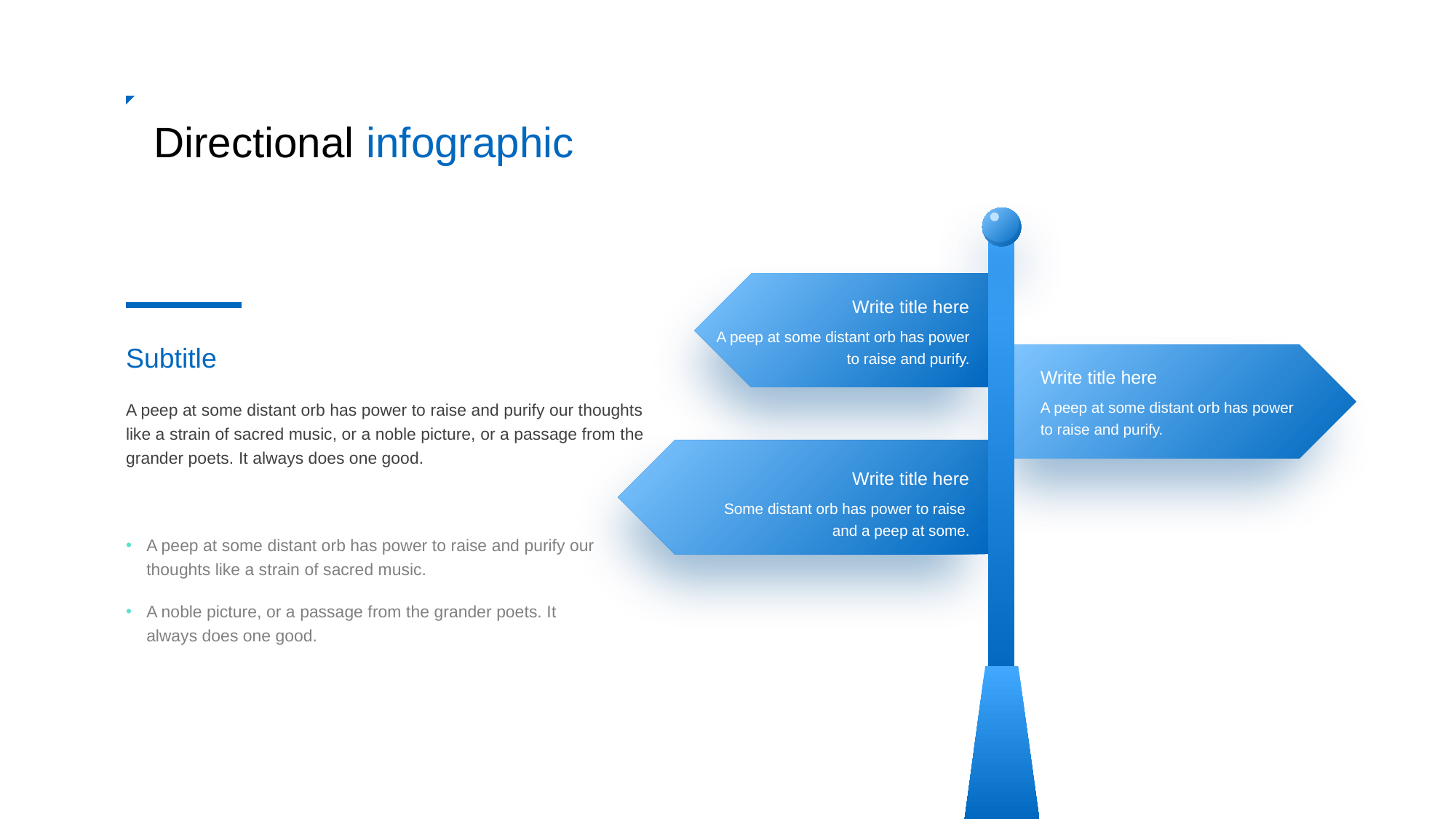

Directional infographic

Write title here

A peep at some distant orb has power to raise and purify.
Subtitle

Write title here
A peep at some distant orb has power to raise and purify.
A peep at some distant orb has power to raise and purify our thoughts like a strain of sacred music, or a noble picture, or a passage from the grander poets. It always does one good.

Write title here
Some distant orb has power to raise
and a peep at some.
A peep at some distant orb has power to raise and purify our thoughts like a strain of sacred music.
A noble picture, or a passage from the grander poets. It always does one good.